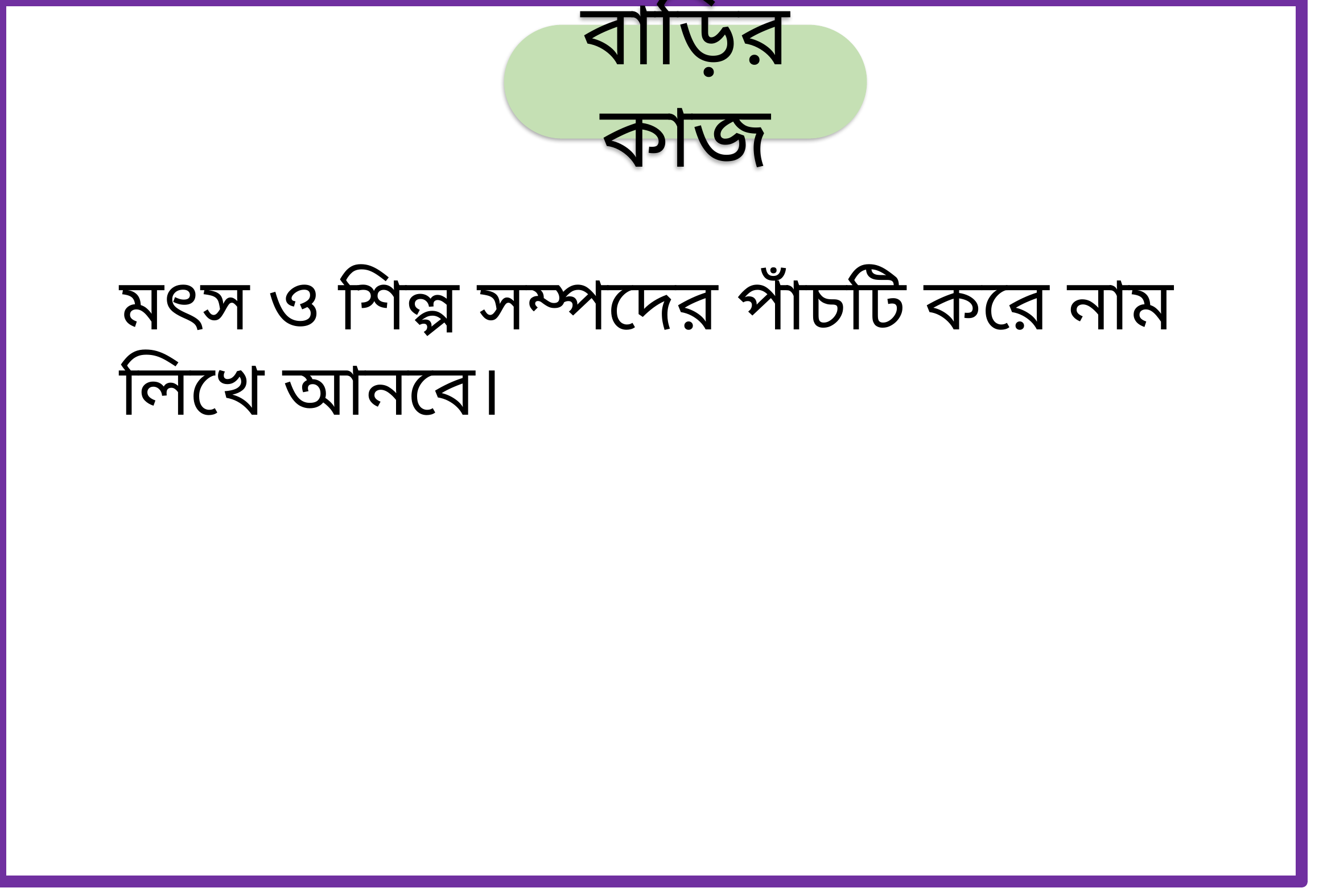

বাড়ির কাজ
মৎস ও শিল্প সম্পদের পাঁচটি করে নাম লিখে আনবে।